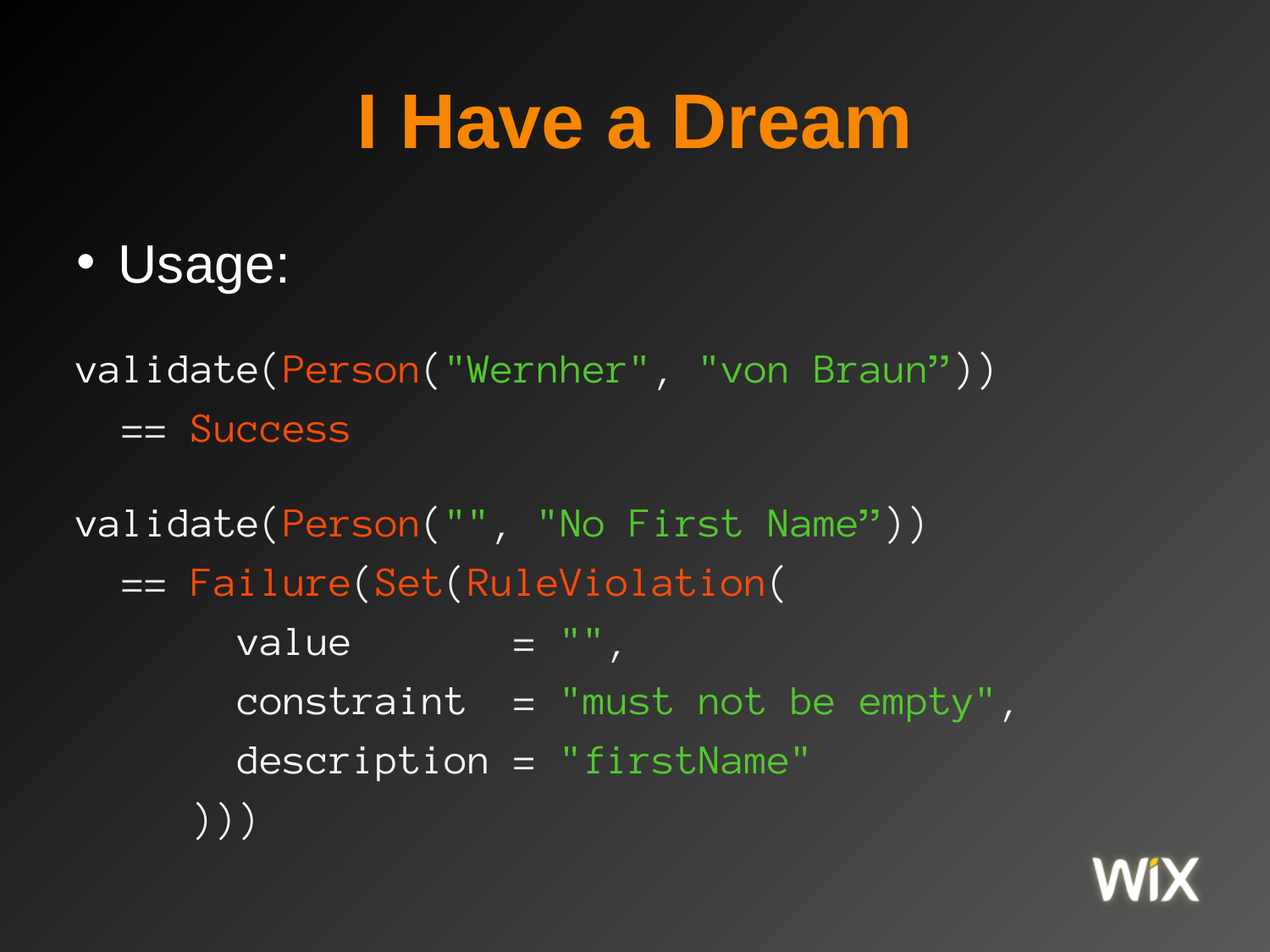

# I Have a Dream
Usage:

validate(Person("Wernher", "von Braun”))
  == Success

validate(Person("", "No First Name”))
  == Failure(Set(RuleViolation(
       value       = "",
       constraint  = "must not be empty",
       description = "firstName"
     )))